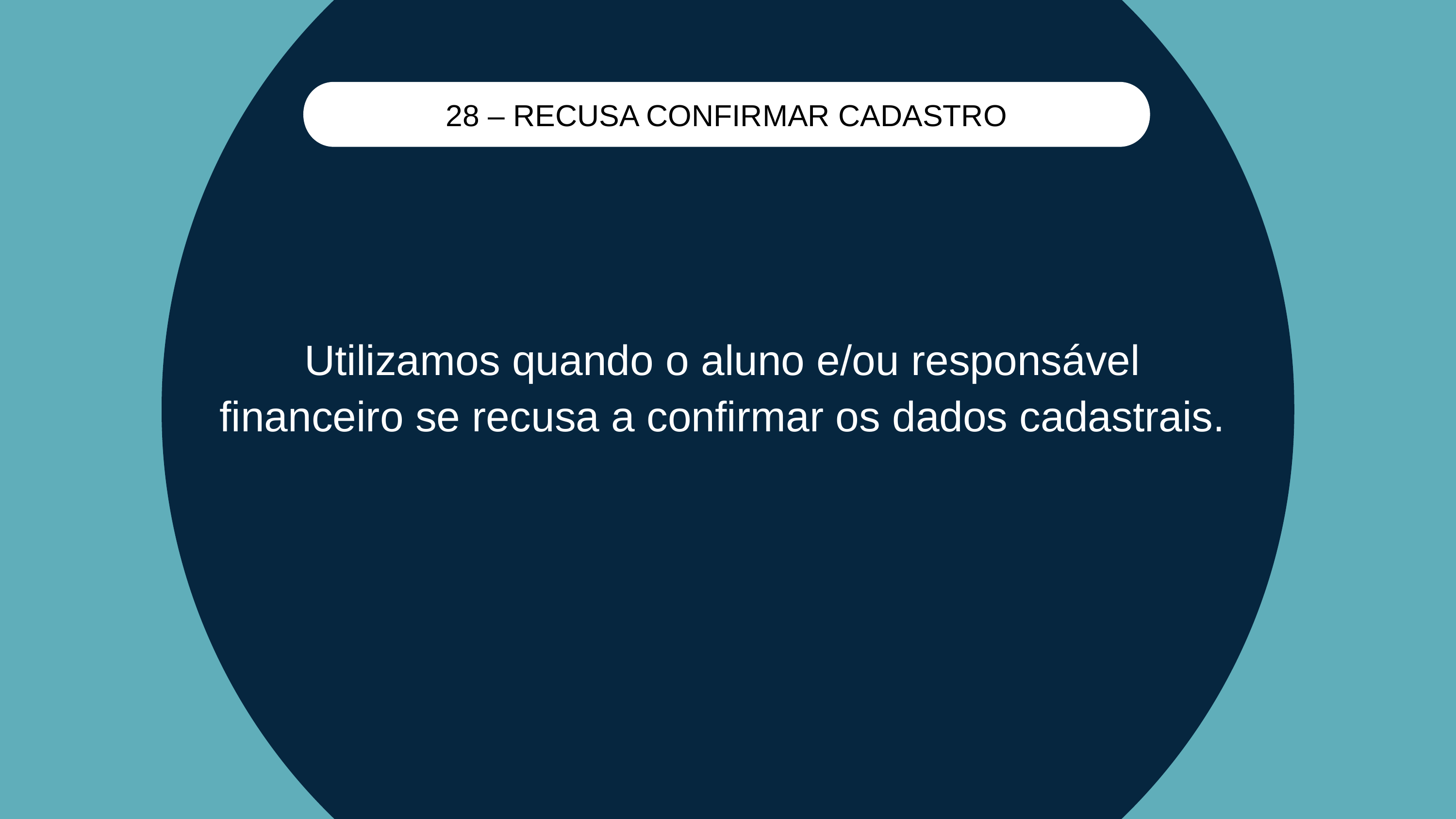

28 – RECUSA CONFIRMAR CADASTRO
Utilizamos quando o aluno e/ou responsável financeiro se recusa a confirmar os dados cadastrais.